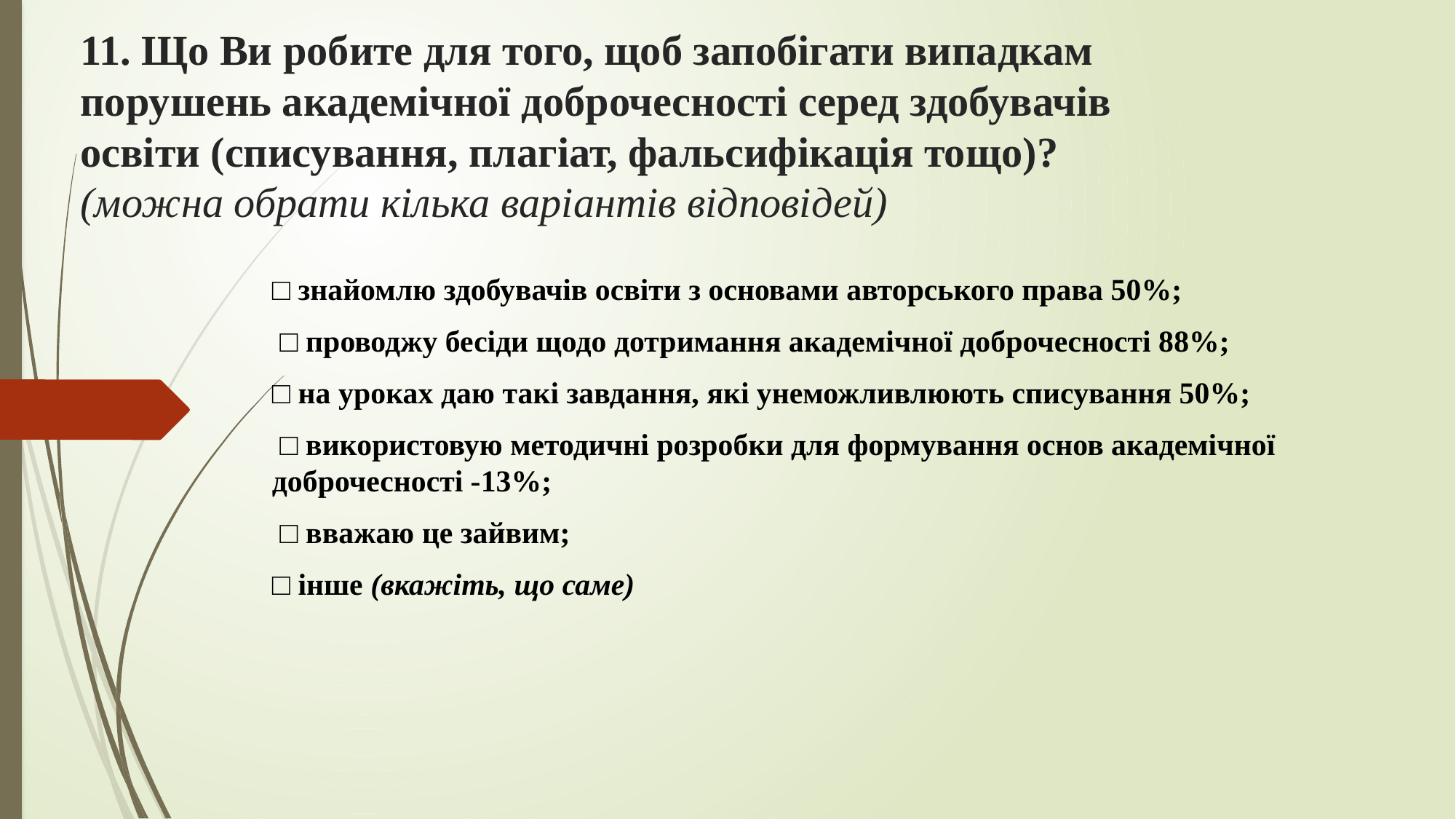

# 11. Що Ви робите для того, щоб запобігати випадкам порушень академічної доброчесності серед здобувачів освіти (списування, плагіат, фальсифікація тощо)? (можна обрати кілька варіантів відповідей)
□ знайомлю здобувачів освіти з основами авторського права 50%;
 □ проводжу бесіди щодо дотримання академічної доброчесності 88%;
□ на уроках даю такі завдання, які унеможливлюють списування 50%;
 □ використовую методичні розробки для формування основ академічної доброчесності -13%;
 □ вважаю це зайвим;
□ інше (вкажіть, що саме)